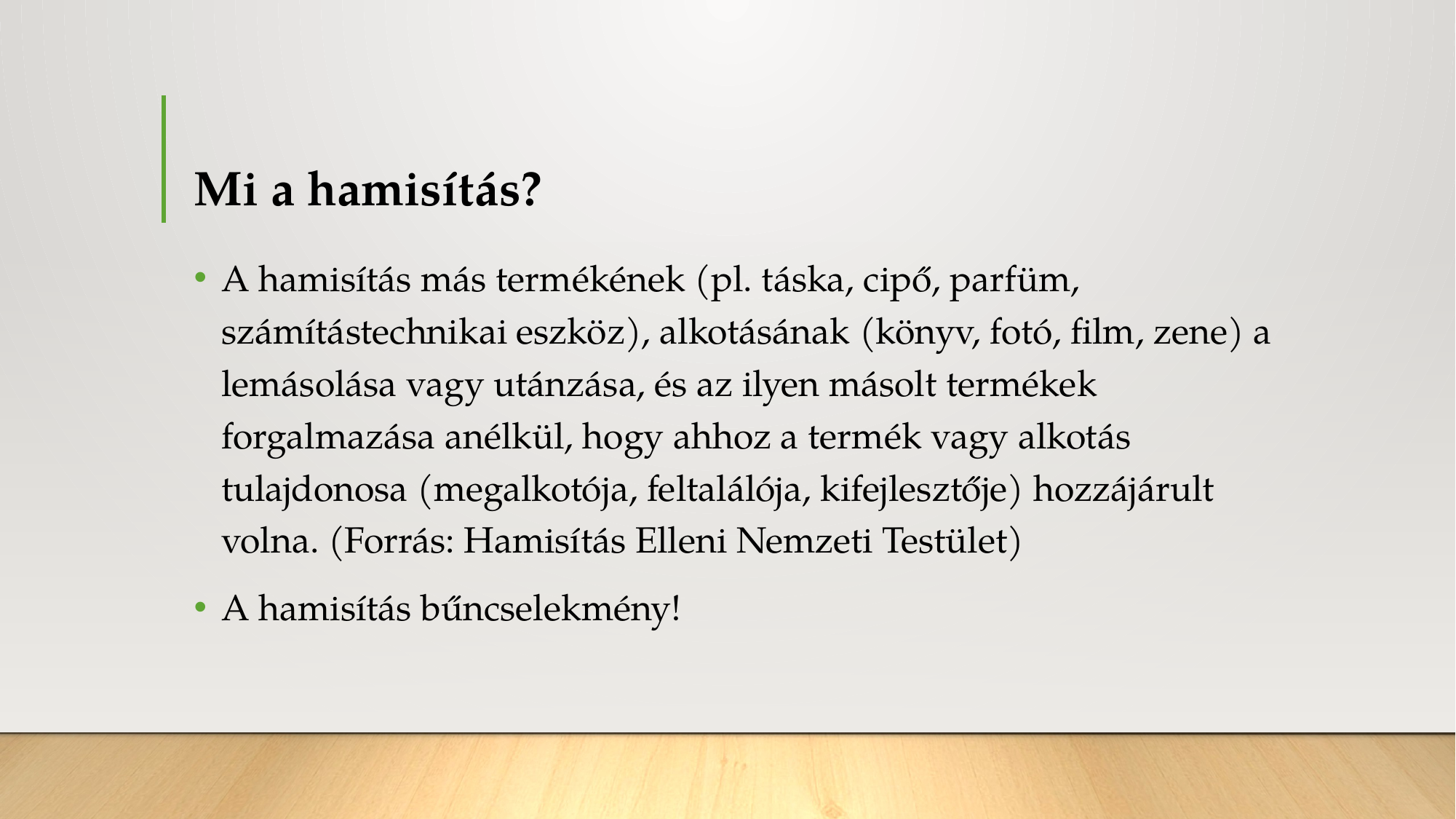

# Mi a hamisítás?
A hamisítás más termékének (pl. táska, cipő, parfüm, számítástechnikai eszköz), alkotásának (könyv, fotó, film, zene) a lemásolása vagy utánzása, és az ilyen másolt termékek forgalmazása anélkül, hogy ahhoz a termék vagy alkotás tulajdonosa (megalkotója, feltalálója, kifejlesztője) hozzájárult volna. (Forrás: Hamisítás Elleni Nemzeti Testület)
A hamisítás bűncselekmény!